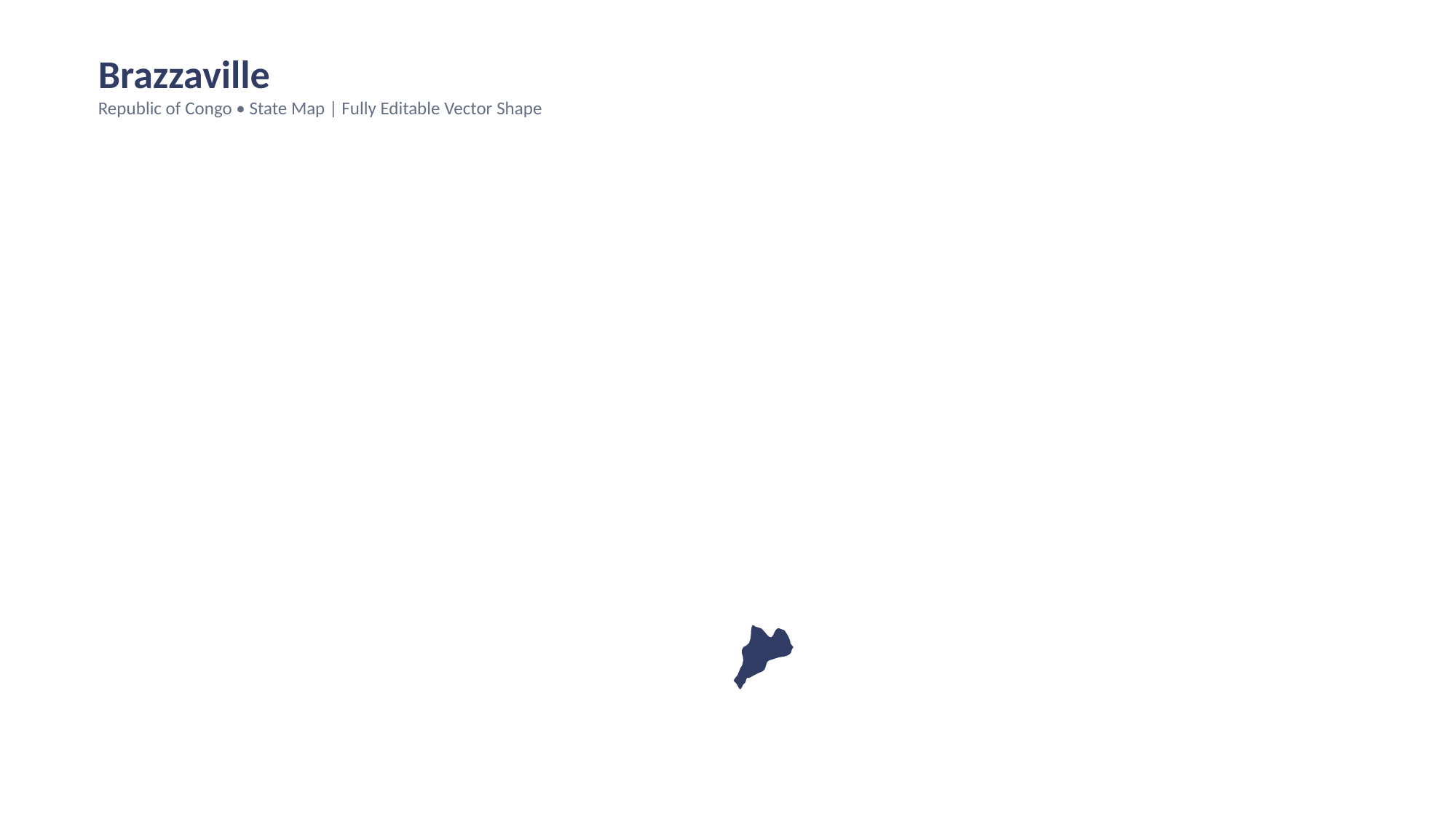

Brazzaville
Republic of Congo • State Map | Fully Editable Vector Shape